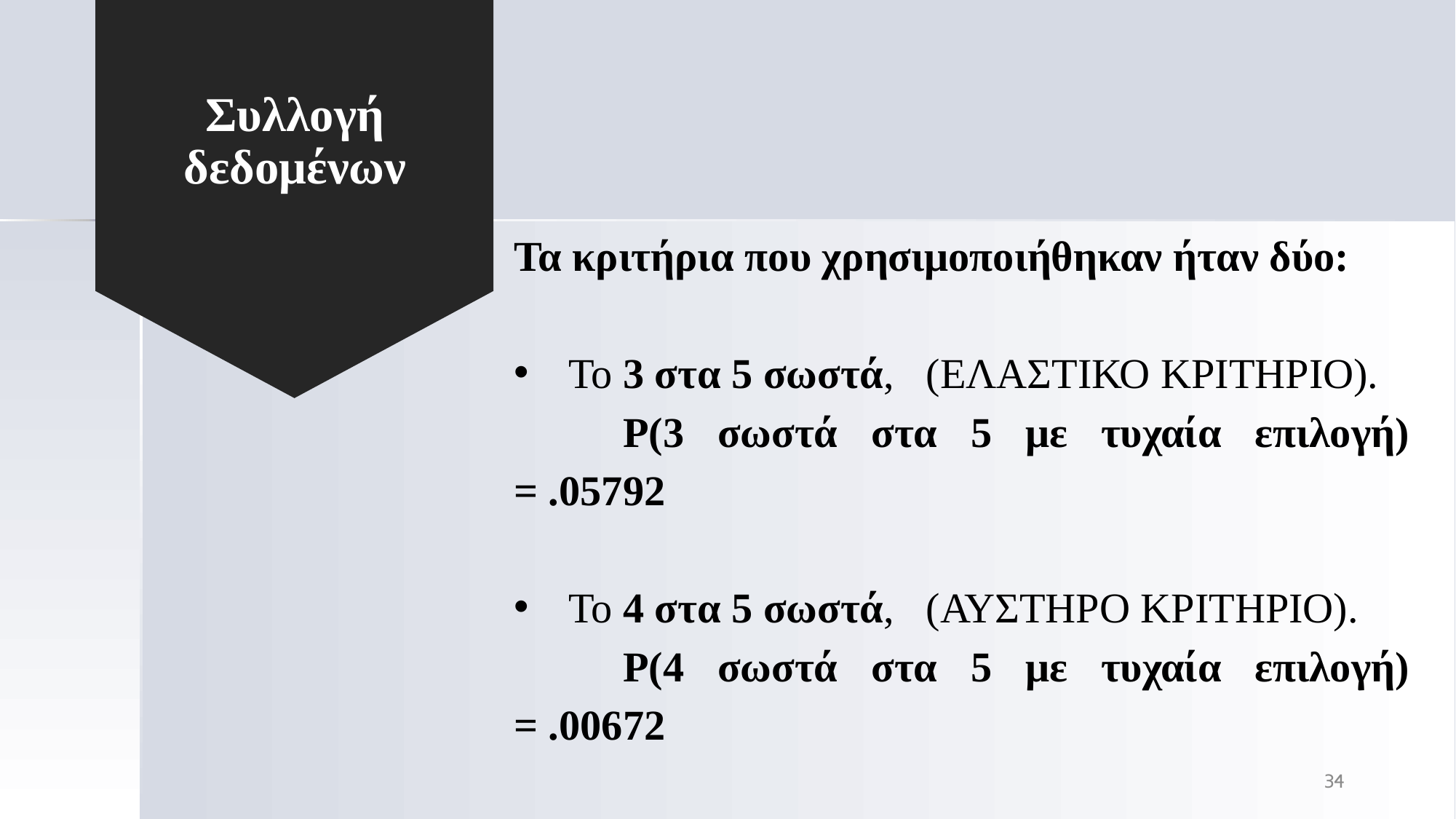

# Συλλογή δεδομένων
Τα κριτήρια που χρησιμοποιήθηκαν ήταν δύο:

Το 3 στα 5 σωστά,   (ΕΛΑΣΤΙΚΟ ΚΡΙΤΗΡΙΟ).
	Ρ(3 σωστά στα 5 με τυχαία επιλογή) = .05792

Το 4 στα 5 σωστά,   (ΑΥΣΤΗΡΟ ΚΡΙΤΗΡΙΟ).
	Ρ(4 σωστά στα 5 με τυχαία επιλογή) = .00672

	Η βαθμολόγηση έγινε και με τα δύο κριτήρια.
34